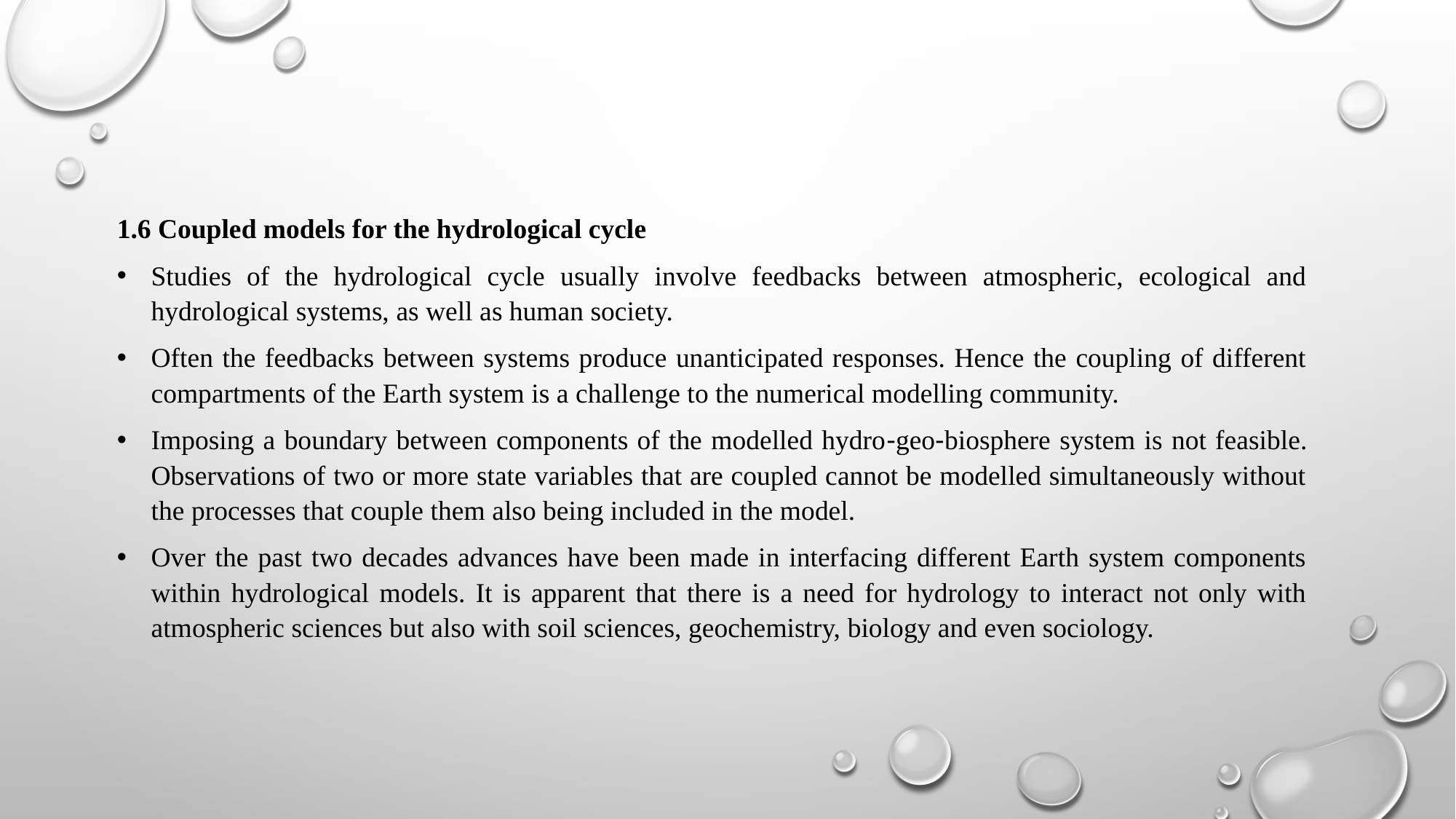

1.6 Coupled models for the hydrological cycle
Studies of the hydrological cycle usually involve feedbacks between atmospheric, ecological and hydrological systems, as well as human society.
Often the feedbacks between systems produce unanticipated responses. Hence the coupling of different compartments of the Earth system is a challenge to the numerical modelling community.
Imposing a boundary between components of the modelled hydro‐geo‐biosphere system is not feasible. Observations of two or more state variables that are coupled cannot be modelled simultaneously without the processes that couple them also being included in the model.
Over the past two decades advances have been made in interfacing different Earth system components within hydrological models. It is apparent that there is a need for hydrology to interact not only with atmospheric sciences but also with soil sciences, geochemistry, biology and even sociology.